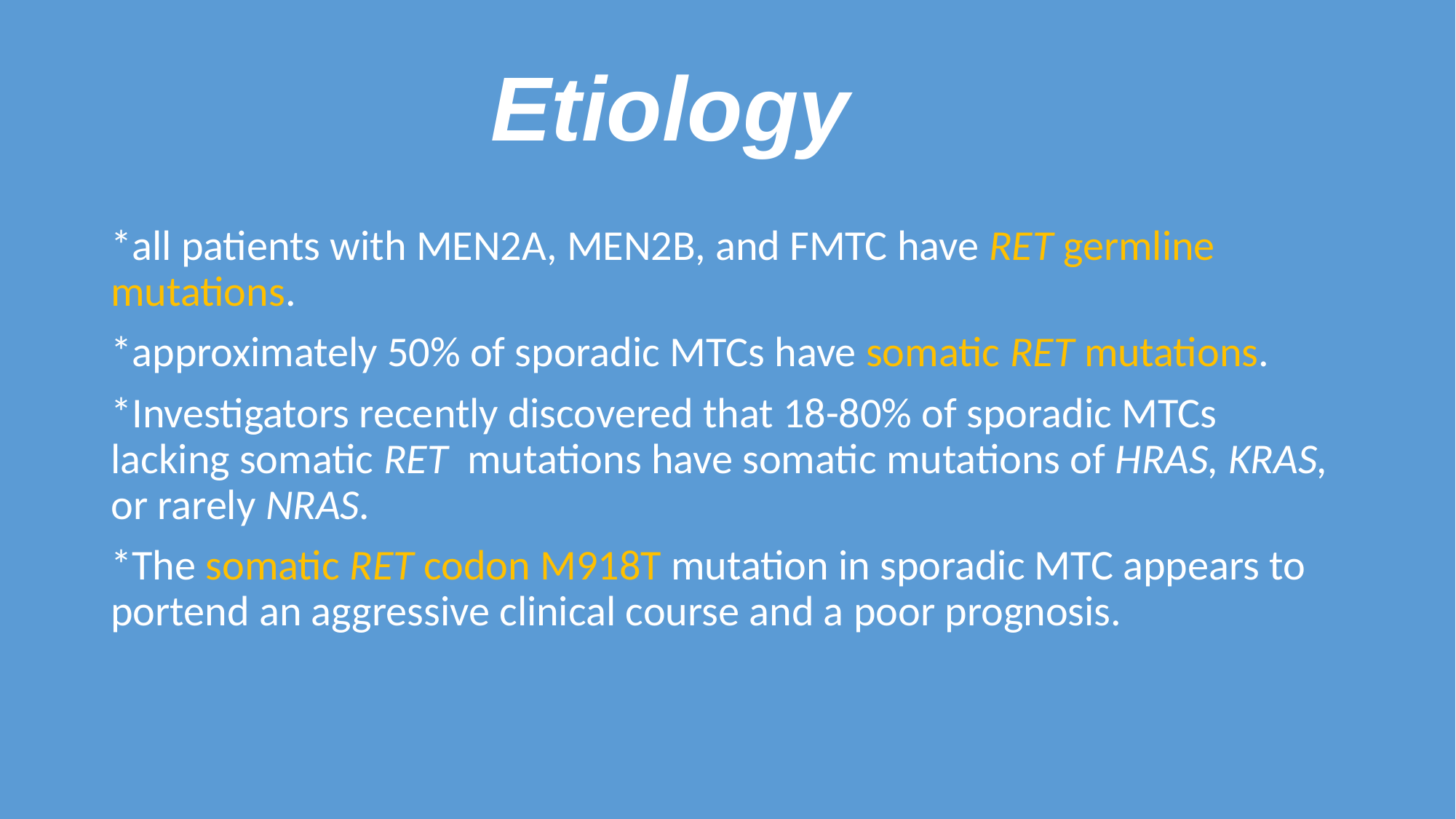

# Etiology
*all patients with MEN2A, MEN2B, and FMTC have RET germline mutations.
*approximately 50% of sporadic MTCs have somatic RET mutations.
*Investigators recently discovered that 18-80% of sporadic MTCs lacking somatic RET  mutations have somatic mutations of HRAS, KRAS, or rarely NRAS.
*The somatic RET codon M918T mutation in sporadic MTC appears to portend an aggressive clinical course and a poor prognosis.